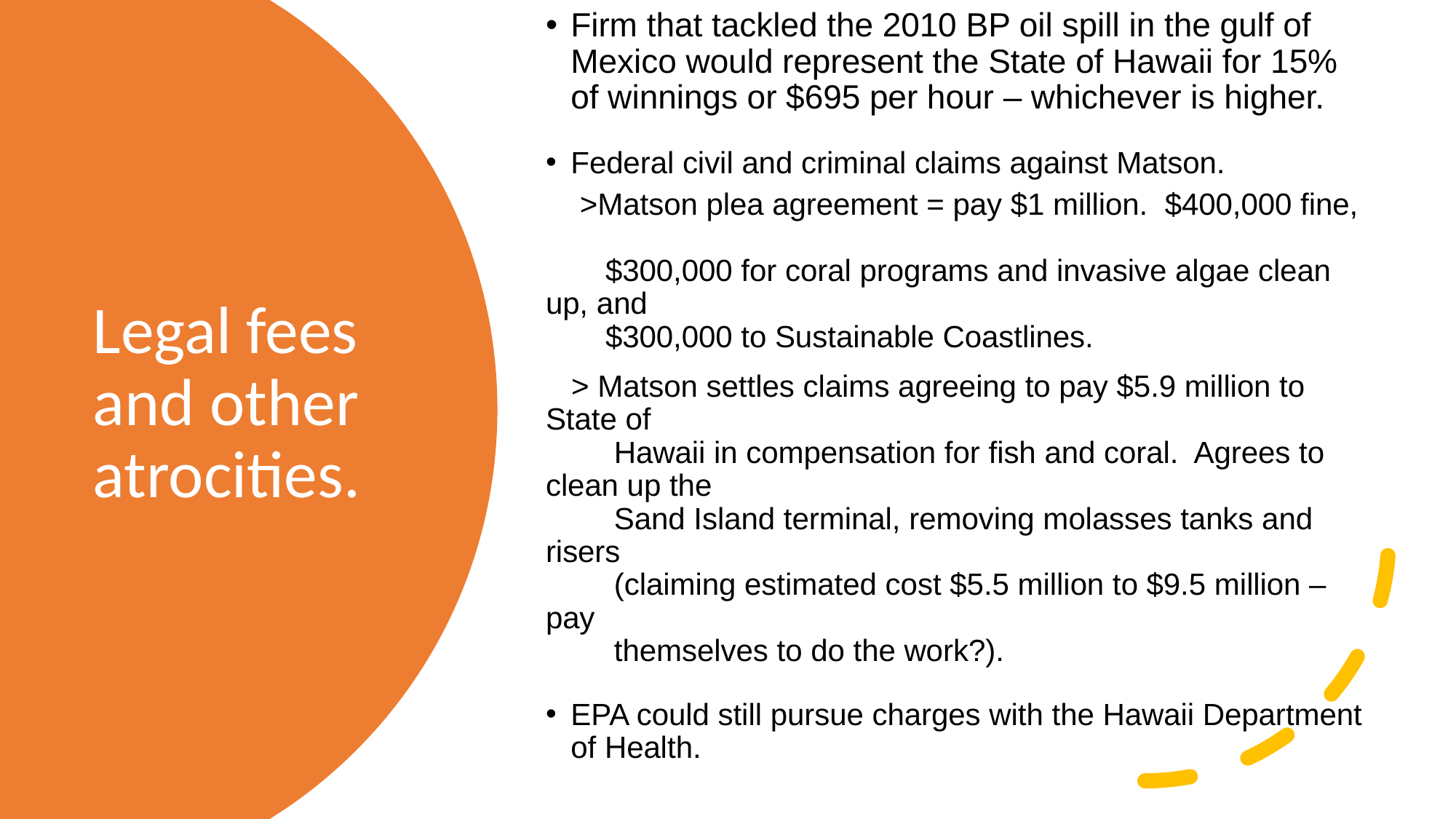

Firm that tackled the 2010 BP oil spill in the gulf of Mexico would represent the State of Hawaii for 15% of winnings or $695 per hour – whichever is higher.
Federal civil and criminal claims against Matson.
    >Matson plea agreement = pay $1 million.  $400,000 fine,
       $300,000 for coral programs and invasive algae clean up, and
       $300,000 to Sustainable Coastlines.
   > Matson settles claims agreeing to pay $5.9 million to State of
        Hawaii in compensation for fish and coral.  Agrees to clean up the
        Sand Island terminal, removing molasses tanks and risers
        (claiming estimated cost $5.5 million to $9.5 million – pay
        themselves to do the work?).
EPA could still pursue charges with the Hawaii Department of Health.
# Legal fees and other atrocities.

21